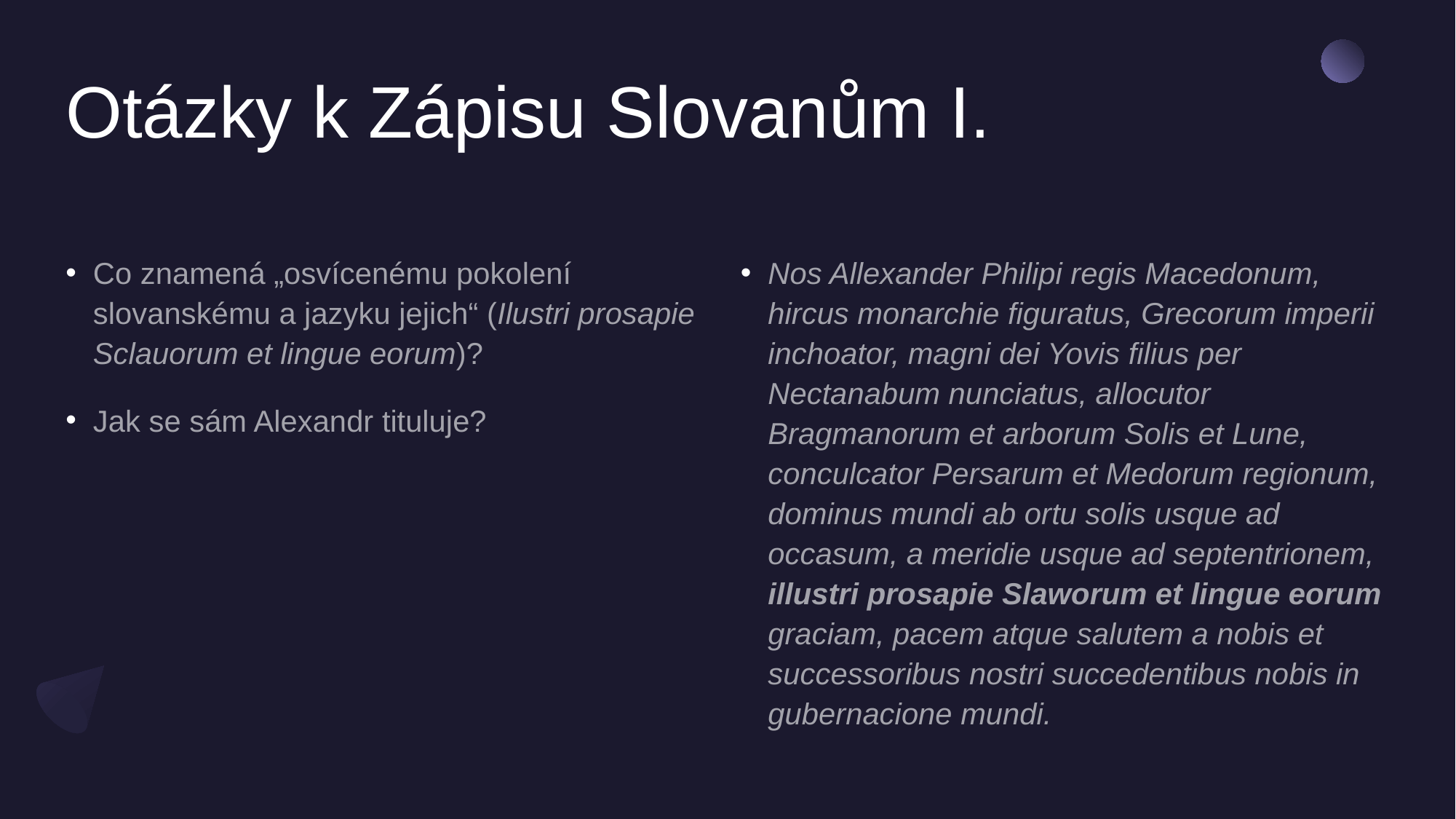

# Otázky k Zápisu Slovanům I.
Co znamená „osvícenému pokolení slovanskému a jazyku jejich“ (Ilustri prosapie Sclauorum et lingue eorum)?
Jak se sám Alexandr tituluje?

Nos Allexander Philipi regis Macedonum, hircus monarchie figuratus, Grecorum imperii inchoator, magni dei Yovis filius per Nectanabum nunciatus, allocutor Bragmanorum et arborum Solis et Lune, conculcator Persarum et Medorum regionum, dominus mundi ab ortu solis usque ad occasum, a meridie usque ad septentrionem, illustri prosapie Slaworum et lingue eorum graciam, pacem atque salutem a nobis et successoribus nostri succedentibus nobis in gubernacione mundi.